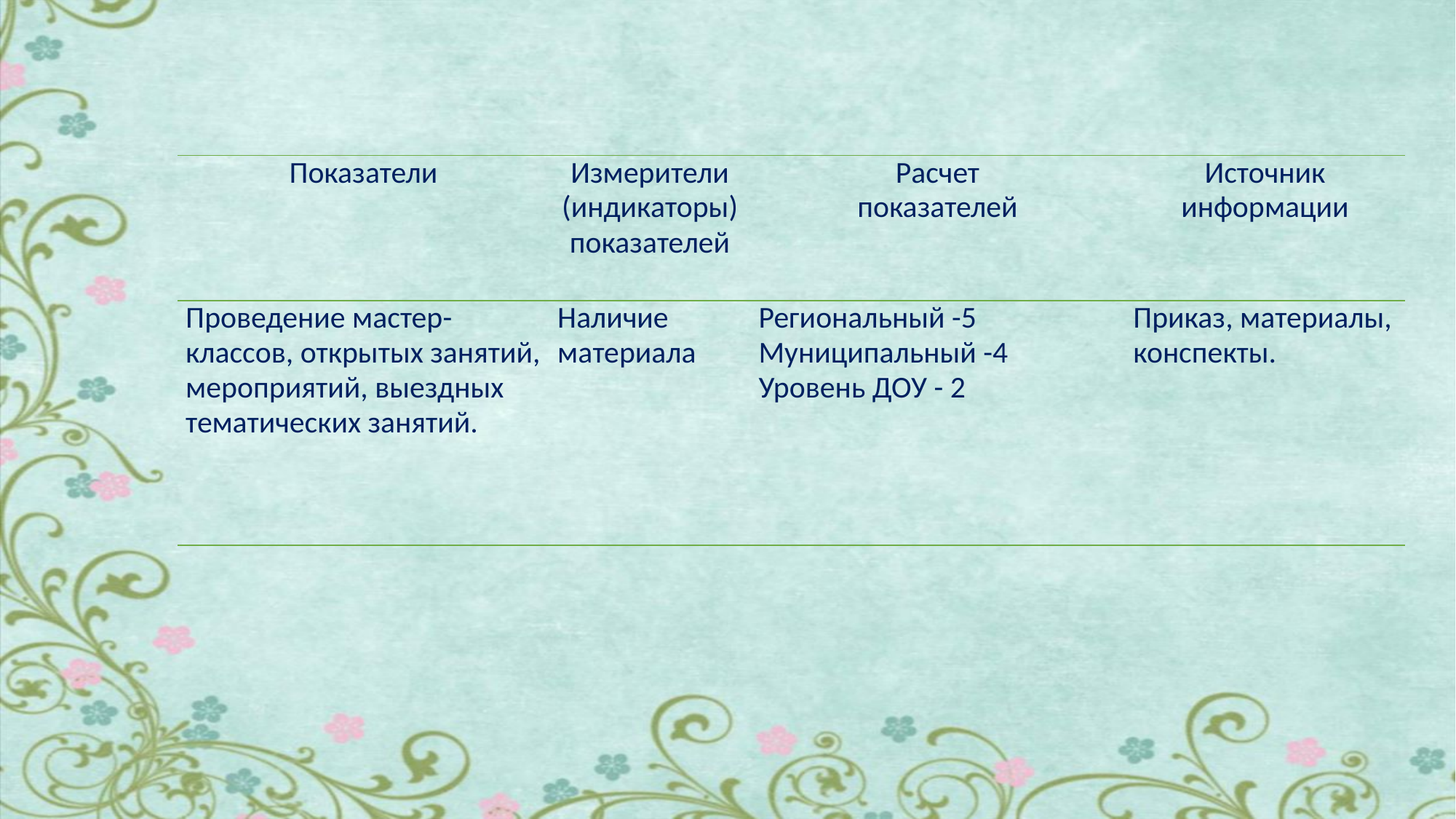

| Показатели | Измерители (индикаторы) показателей | Расчет показателей | Источник информации |
| --- | --- | --- | --- |
| Проведение мастер-классов, открытых занятий, мероприятий, выездных тематических занятий. | Наличие материала | Региональный -5 Муниципальный -4 Уровень ДОУ - 2 | Приказ, материалы, конспекты. |